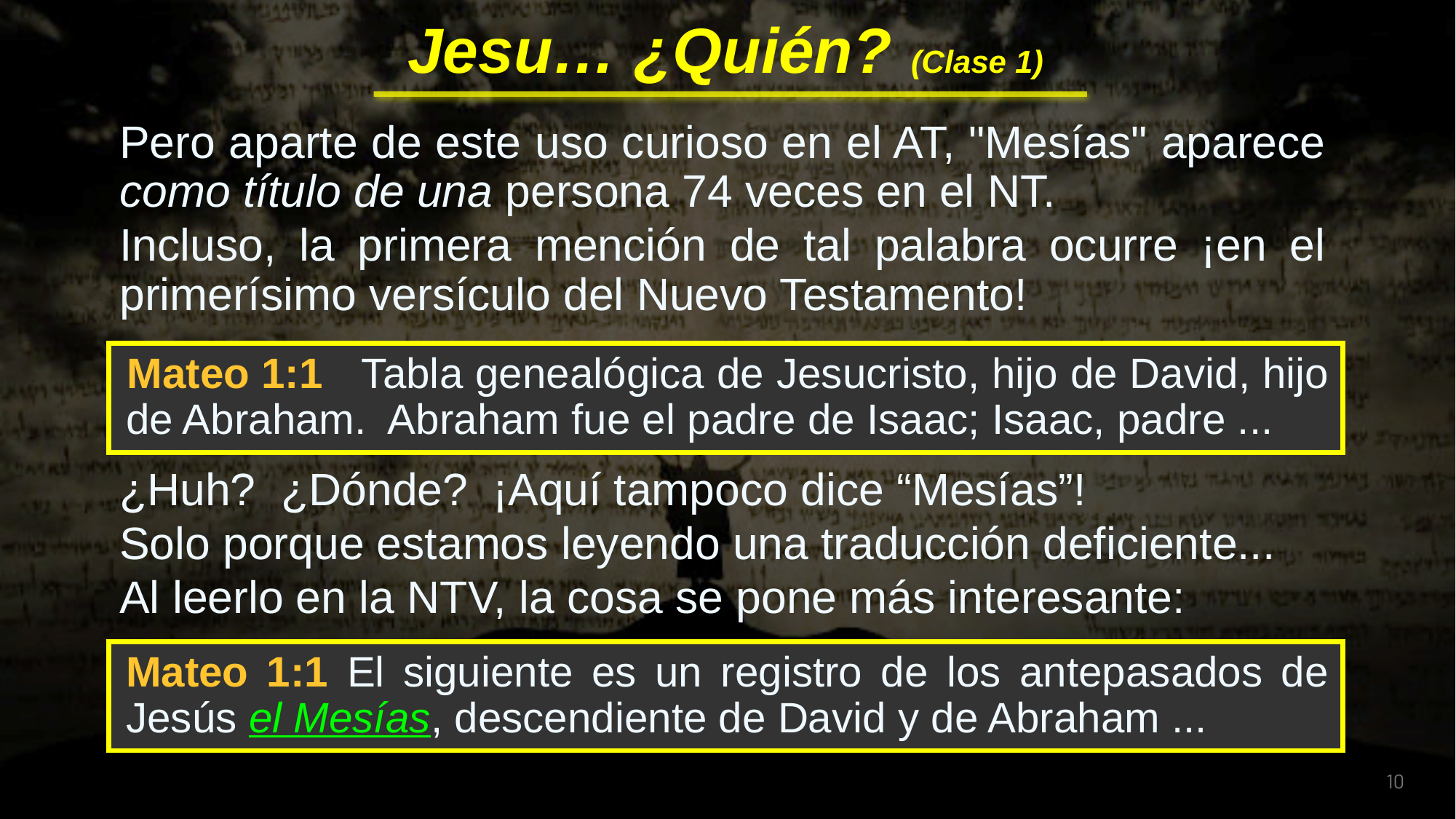

Pero aparte de este uso curioso en el AT, "Mesías" aparece como título de una persona 74 veces en el NT.
Incluso, la primera mención de tal palabra ocurre ¡en el primerísimo versículo del Nuevo Testamento!
Mateo 1:1
                   Tabla genealógica de Jesucristo, hijo de David, hijo de Abraham.  Abraham fue el padre de Isaac; Isaac, padre ...
¿Huh?  ¿Dónde?  ¡Aquí tampoco dice “Mesías”!
Solo porque estamos leyendo una traducción deficiente...
Al leerlo en la NTV, la cosa se pone más interesante:
Mateo 1:1 El siguiente es un registro de los antepasados de Jesús el Mesías, descendiente de David y de Abraham ...